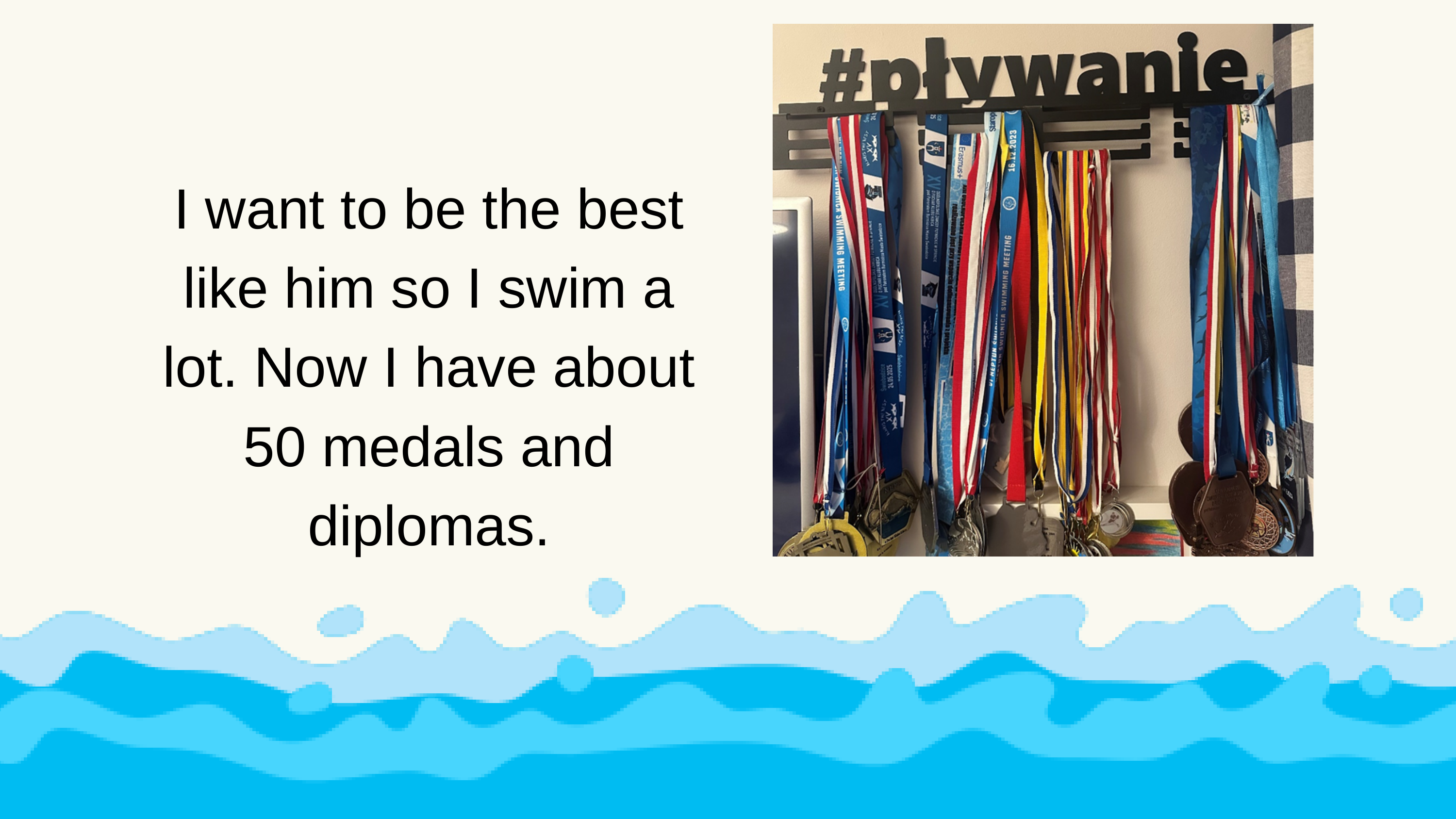

I want to be the best like him so I swim a lot. Now I have about 50 medals and diplomas.